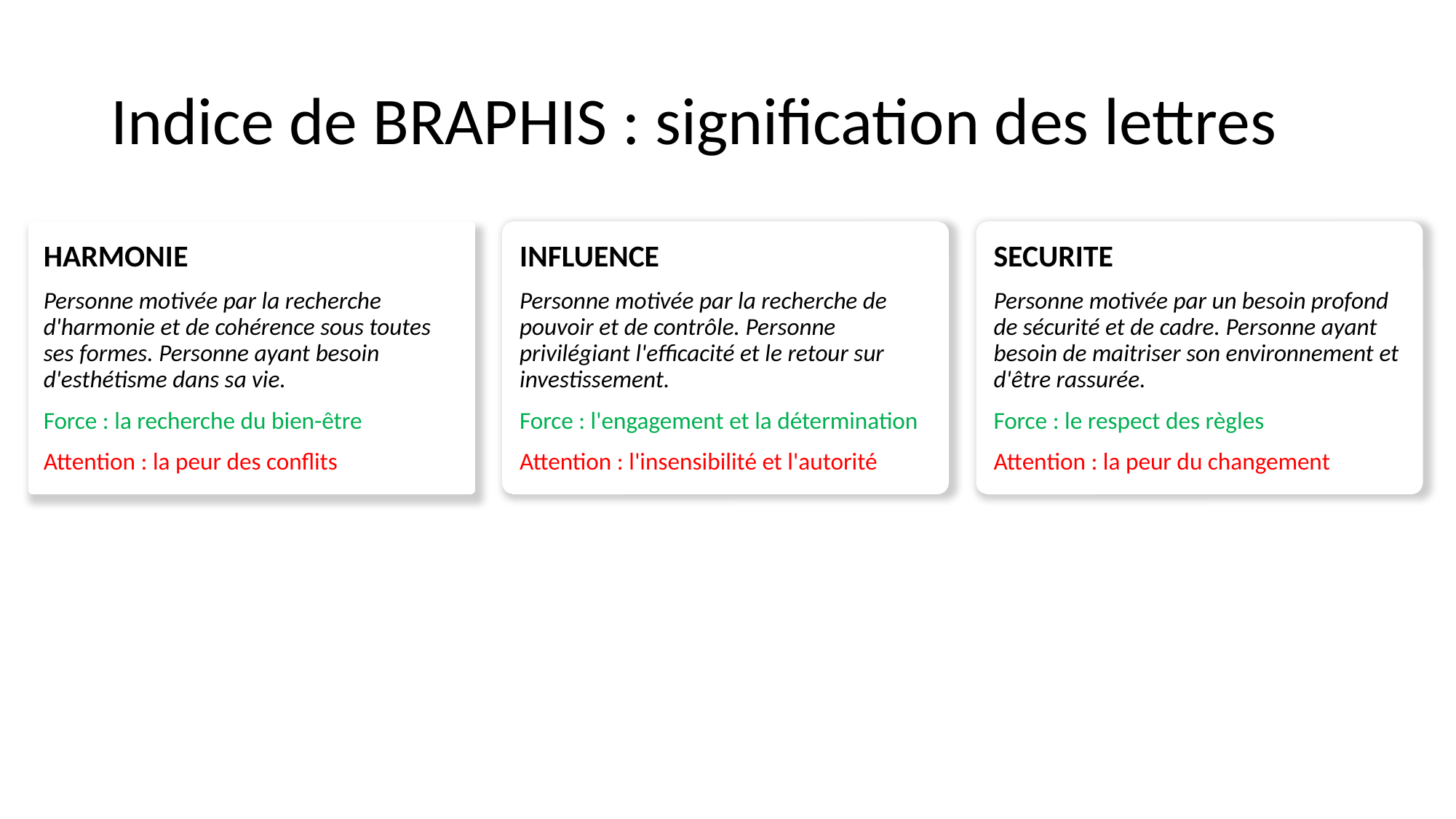

# Indice de BRAPHIS : signification des lettres
HARMONIE
Personne motivée par la recherche d'harmonie et de cohérence sous toutes ses formes. Personne ayant besoin d'esthétisme dans sa vie.
Force : la recherche du bien-être
Attention : la peur des conflits
INFLUENCE
Personne motivée par la recherche de pouvoir et de contrôle. Personne privilégiant l'efficacité et le retour sur investissement.
Force : l'engagement et la détermination
Attention : l'insensibilité et l'autorité
SECURITE
Personne motivée par un besoin profond de sécurité et de cadre. Personne ayant besoin de maitriser son environnement et d'être rassurée.
Force : le respect des règles
Attention : la peur du changement